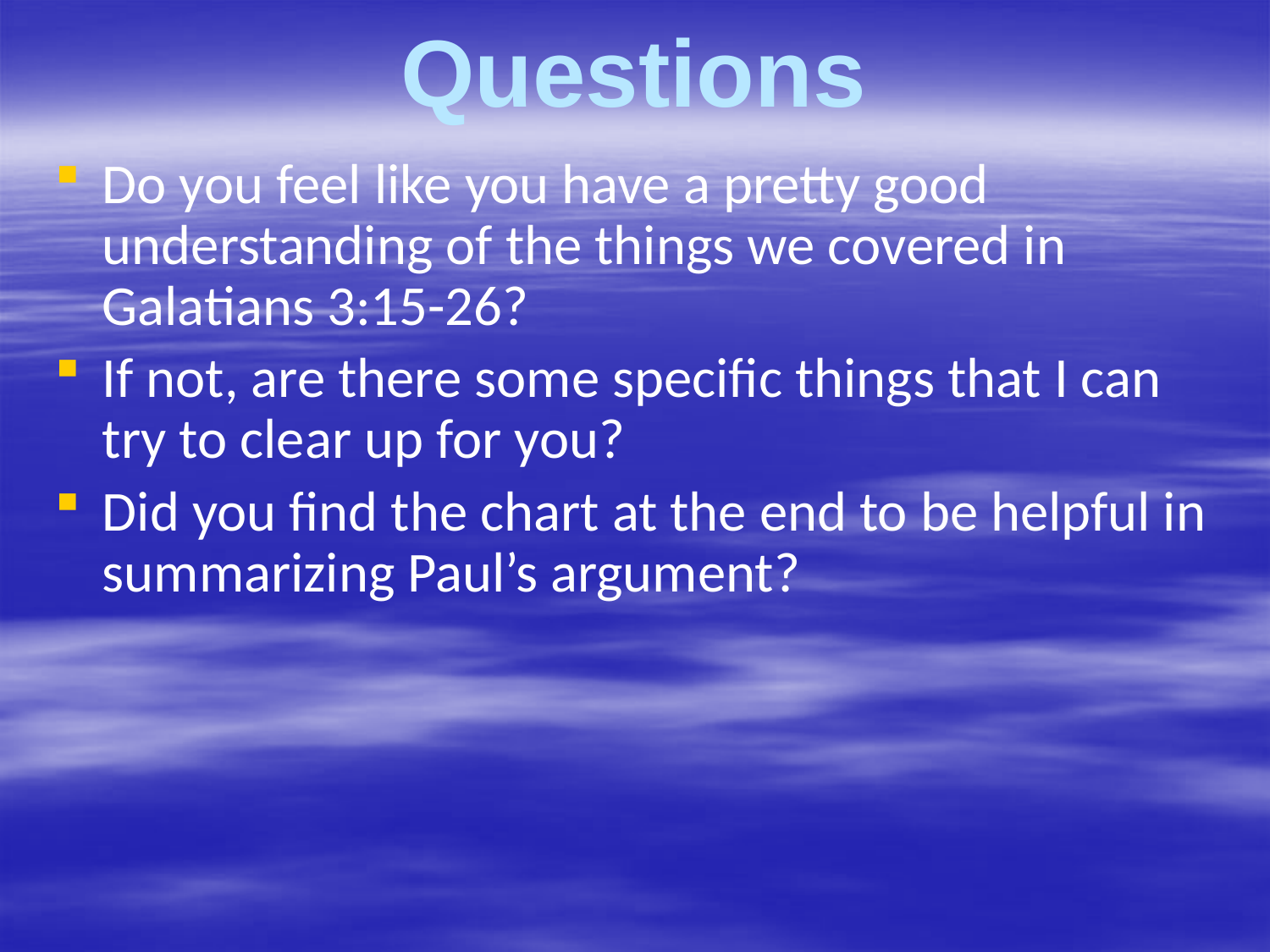

# Questions
Do you feel like you have a pretty good understanding of the things we covered in Galatians 3:15-26?
If not, are there some specific things that I can try to clear up for you?
Did you find the chart at the end to be helpful in summarizing Paul’s argument?